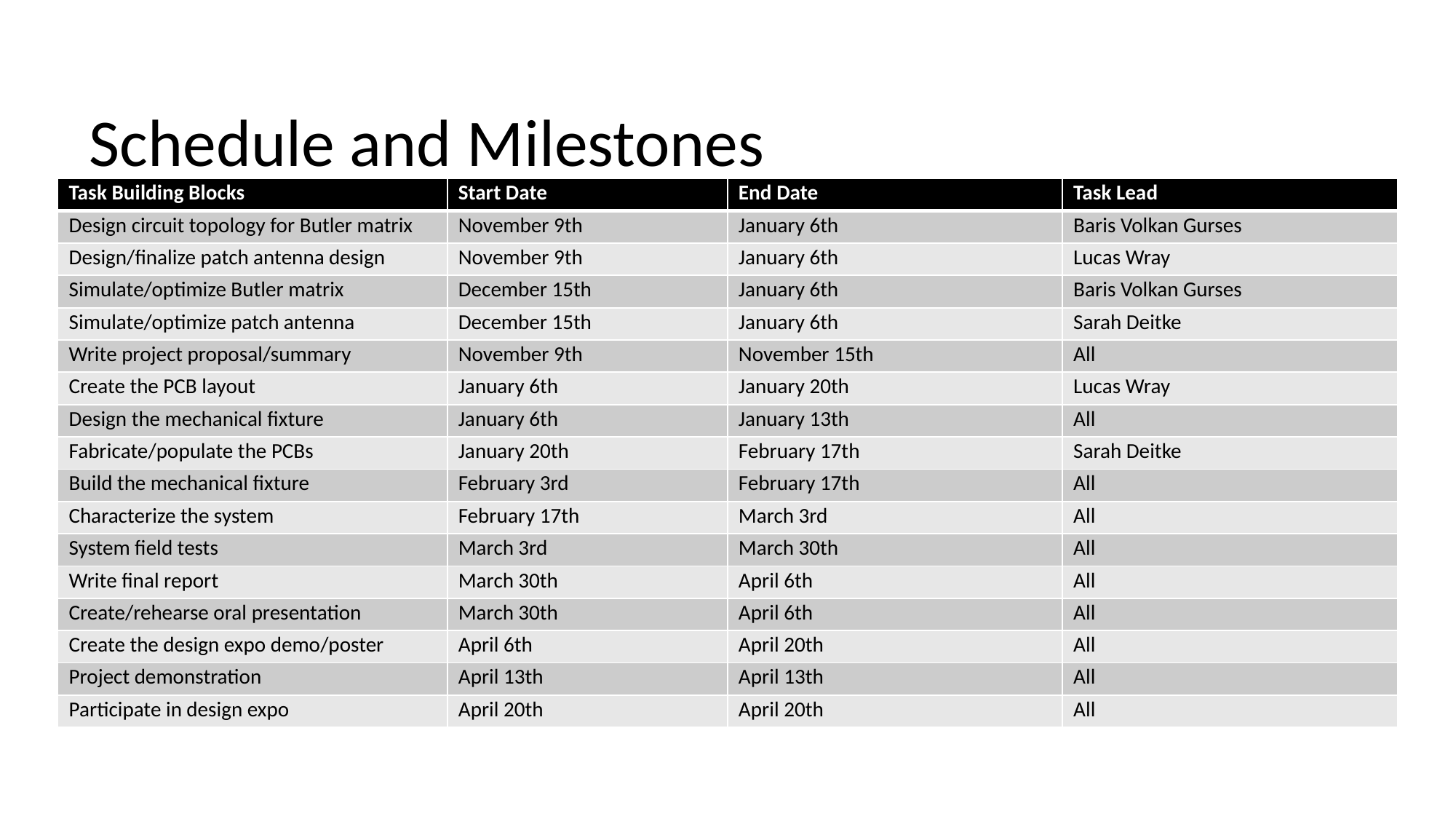

# Schedule and Milestones
| Task Building Blocks | Start Date | End Date | Task Lead |
| --- | --- | --- | --- |
| Design circuit topology for Butler matrix | November 9th | January 6th | Baris Volkan Gurses |
| Design/finalize patch antenna design | November 9th | January 6th | Lucas Wray |
| Simulate/optimize Butler matrix | December 15th | January 6th | Baris Volkan Gurses |
| Simulate/optimize patch antenna | December 15th | January 6th | Sarah Deitke |
| Write project proposal/summary | November 9th | November 15th | All |
| Create the PCB layout | January 6th | January 20th | Lucas Wray |
| Design the mechanical fixture | January 6th | January 13th | All |
| Fabricate/populate the PCBs | January 20th | February 17th | Sarah Deitke |
| Build the mechanical fixture | February 3rd | February 17th | All |
| Characterize the system | February 17th | March 3rd | All |
| System field tests | March 3rd | March 30th | All |
| Write final report | March 30th | April 6th | All |
| Create/rehearse oral presentation | March 30th | April 6th | All |
| Create the design expo demo/poster | April 6th | April 20th | All |
| Project demonstration | April 13th | April 13th | All |
| Participate in design expo | April 20th | April 20th | All |